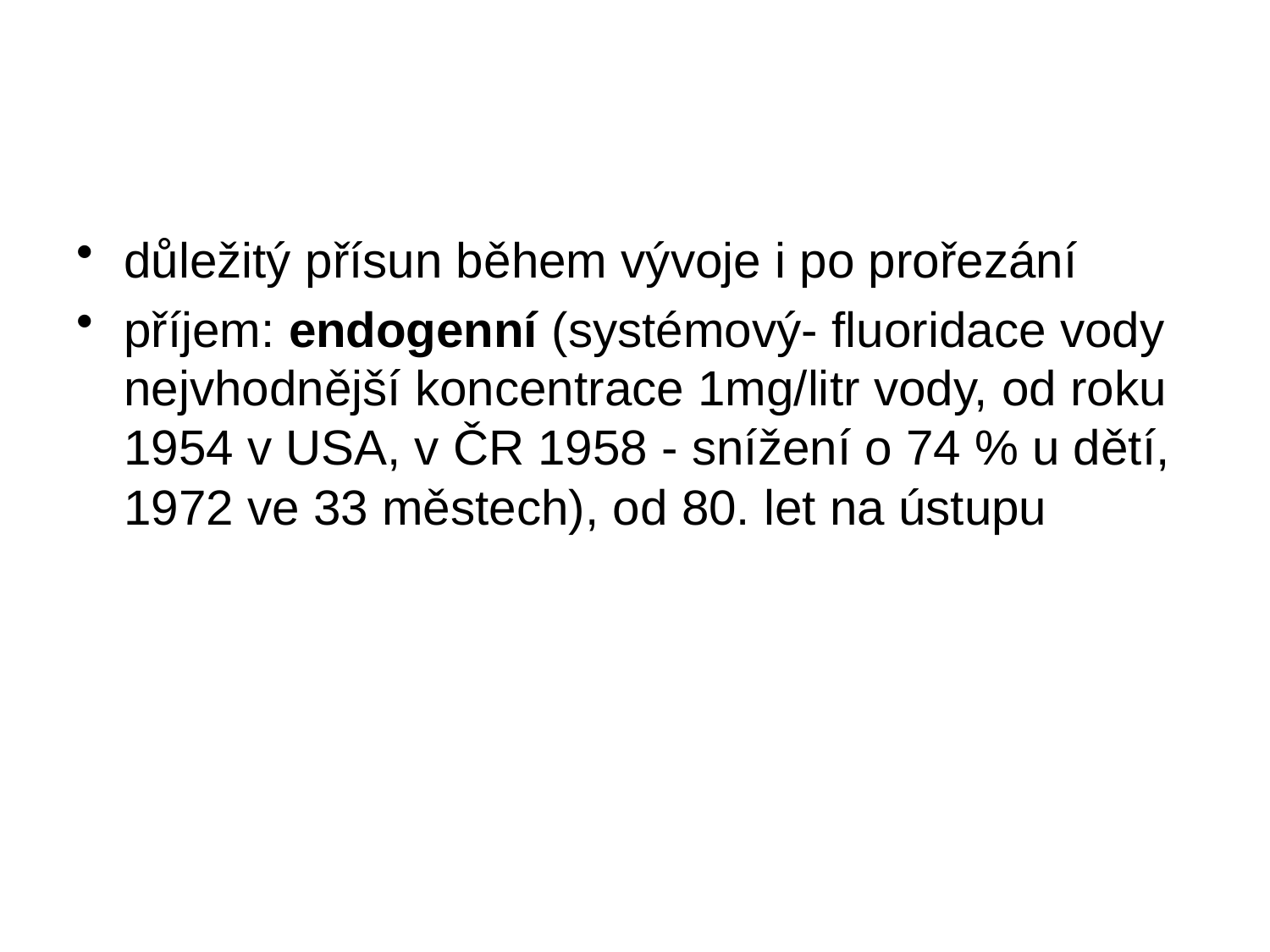

#
důležitý přísun během vývoje i po prořezání
příjem: endogenní (systémový- fluoridace vody nejvhodnější koncentrace 1mg/litr vody, od roku  1954 v USA, v ČR 1958 - snížení o 74 % u dětí, 1972 ve 33 městech), od 80. let na ústupu